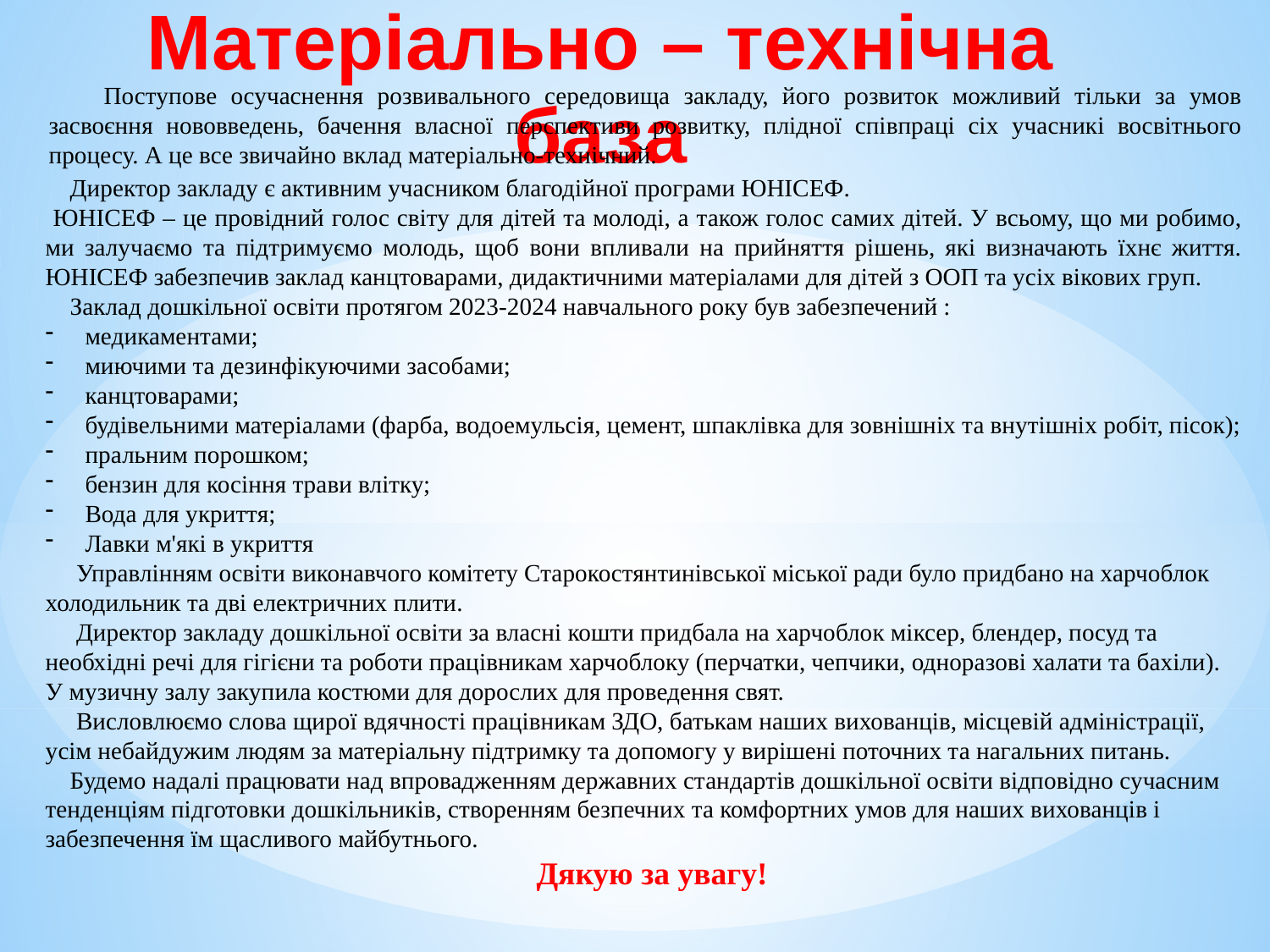

# Матеріально – технічна база
    Поступове осучаснення розвивального середовища закладу, його розвиток можливий тільки за умов засвоєння нововведень, бачення власної перспективи розвитку, плідної співпраці сіх учасникі восвітнього процесу. А це все звичайно вклад матеріально-технічний.

    Директор закладу є активним учасником благодійної програми ЮНІСЕФ.
 ЮНІСЕФ – це провідний голос світу для дітей та молоді, а також голос самих дітей. У всьому, що ми робимо, ми залучаємо та підтримуємо молодь, щоб вони впливали на прийняття рішень, які визначають їхнє життя. ЮНІСЕФ забезпечив заклад канцтоварами, дидактичними матеріалами для дітей з ООП та усіх вікових груп.
    Заклад дошкільної освіти протягом 2023-2024 навчального року був забезпечений :
медикаментами;
миючими та дезинфікуючими засобами;
канцтоварами;
будівельними матеріалами (фарба, водоемульсія, цемент, шпаклівка для зовнішніх та внутішніх робіт, пісок);
пральним порошком;
бензин для косіння трави влітку;
Вода для укриття;
Лавки м'які в укриття
     Управлінням освіти виконавчого комітету Старокостянтинівської міської ради було придбано на харчоблок  холодильник та дві електричних плити.
     Директор закладу дошкільної освіти за власні кошти придбала на харчоблок міксер, блендер, посуд та необхідні речі для гігієни та роботи працівникам харчоблоку (перчатки, чепчики, одноразові халати та бахіли). У музичну залу закупила костюми для дорослих для проведення свят.
     Висловлюємо слова щирої вдячності працівникам ЗДО, батькам наших вихованців, місцевій адміністрації, усім небайдужим людям за матеріальну підтримку та допомогу у вирішені поточних та нагальних питань.
    Будемо надалі працювати над впровадженням державних стандартів дошкільної освіти відповідно сучасним тенденціям підготовки дошкільників, створенням безпечних та комфортних умов для наших вихованців і забезпечення їм щасливого майбутнього.
  Дякую за увагу!